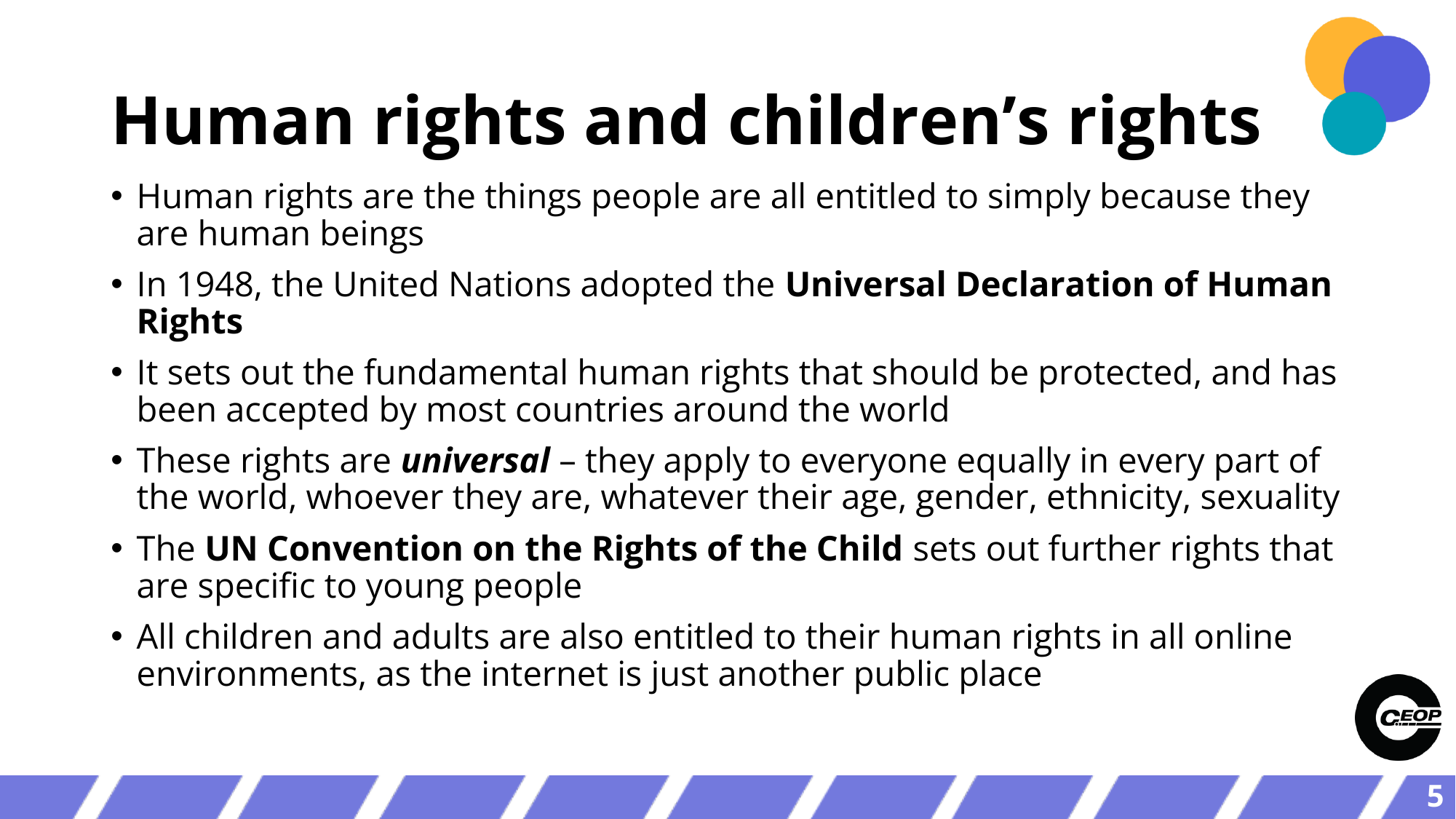

# Human rights and children’s rights
Human rights are the things people are all entitled to simply because they are human beings
In 1948, the United Nations adopted the Universal Declaration of Human Rights
It sets out the fundamental human rights that should be protected, and has been accepted by most countries around the world
These rights are universal – they apply to everyone equally in every part of the world, whoever they are, whatever their age, gender, ethnicity, sexuality
The UN Convention on the Rights of the Child sets out further rights that are specific to young people
All children and adults are also entitled to their human rights in all online environments, as the internet is just another public place
5